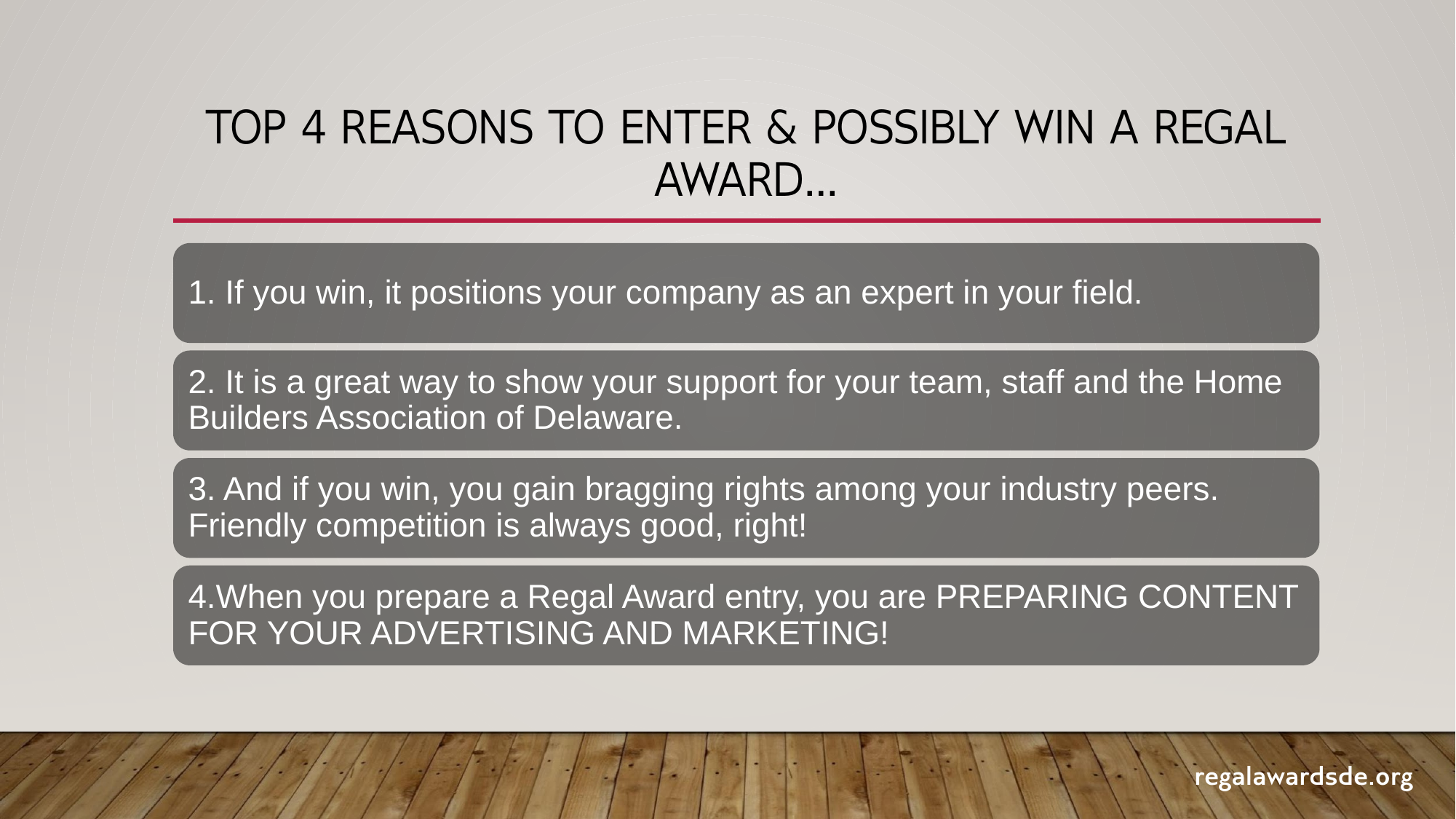

# TOP 4 REASONS TO ENTER & POSSIBLY WIN A REGAL AWARD…

1. If you win, it positions your company as an expert in your field.

2. It is a great way to show your support for your team, staff and the Home Builders Association of Delaware.

3. And if you win, you gain bragging rights among your industry peers.
Friendly competition is always good, right!

4.When you prepare a Regal Award entry, you are PREPARING CONTENT FOR YOUR ADVERTISING AND MARKETING!
regalawardsde.org